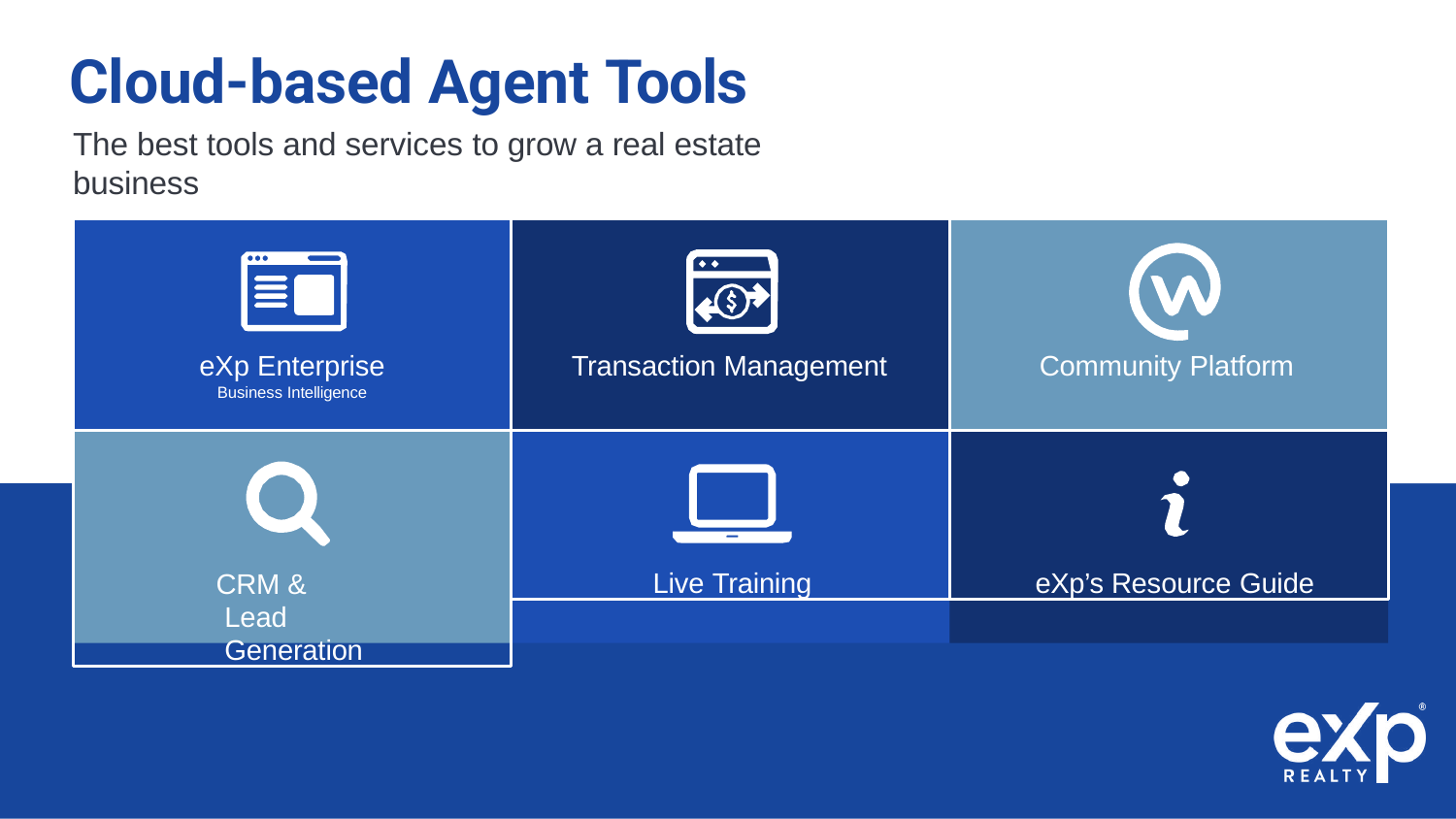

# Cloud-based Agent Tools
The best tools and services to grow a real estate business

eXp Enterprise
Business Intelligence
Transaction Management
Community Platform

CRM & Lead  Generation

Live Training

eXp’s Resource Guide